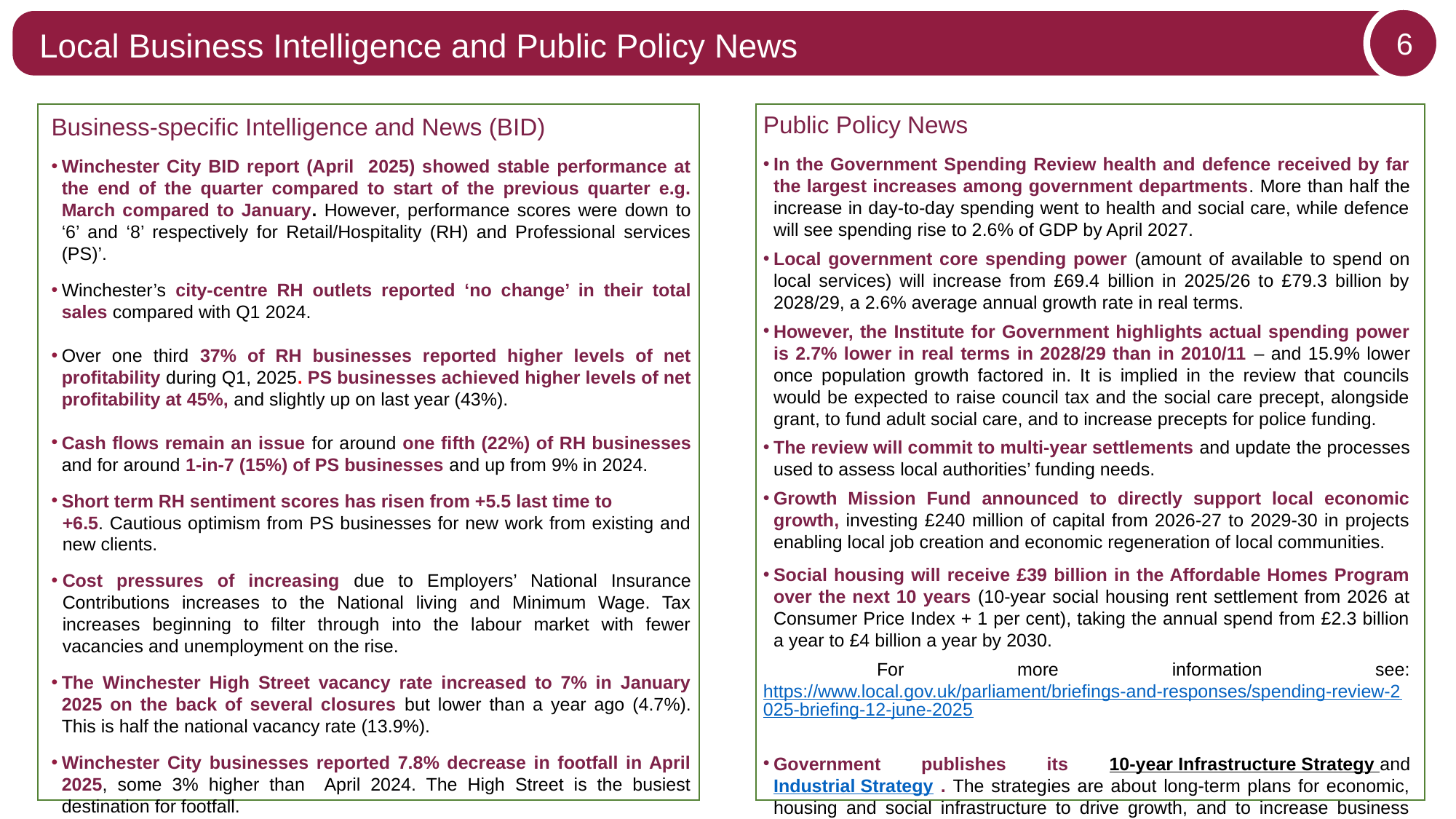

Local Business Intelligence and Public Policy News
6

Public Policy News

In the Government Spending Review health and defence received by far the largest increases among government departments. More than half the increase in day-to-day spending went to health and social care, while defence will see spending rise to 2.6% of GDP by April 2027.

Local government core spending power (amount of available to spend on local services) will increase from £69.4 billion in 2025/26 to £79.3 billion by 2028/29, a 2.6% average annual growth rate in real terms.

However, the Institute for Government highlights actual spending power is 2.7% lower in real terms in 2028/29 than in 2010/11 – and 15.9% lower once population growth factored in. It is implied in the review that councils would be expected to raise council tax and the social care precept, alongside grant, to fund adult social care, and to increase precepts for police funding.

The review will commit to multi-year settlements and update the processes used to assess local authorities’ funding needs.

Growth Mission Fund announced to directly support local economic growth, investing £240 million of capital from 2026-27 to 2029-30 in projects enabling local job creation and economic regeneration of local communities.

Social housing will receive £39 billion in the Affordable Homes Program over the next 10 years (10-year social housing rent settlement from 2026 at Consumer Price Index + 1 per cent), taking the annual spend from £2.3 billion a year to £4 billion a year by 2030.

 For more information see: https://www.local.gov.uk/parliament/briefings-and-responses/spending-review-2025-briefing-12-june-2025

Government publishes its 10-year Infrastructure Strategy and Industrial Strategy . The strategies are about long-term plans for economic, housing and social infrastructure to drive growth, and to increase business investment to grow the industries of the future.

Business-specific Intelligence and News (BID)

Winchester City BID report (April  2025) showed stable performance at the end of the quarter compared to start of the previous quarter e.g. March compared to January. However, performance scores were down to ‘6’ and ‘8’ respectively for Retail/Hospitality (RH) and Professional services (PS)’.

Winchester’s city-centre RH outlets reported ‘no change’ in their total sales compared with Q1 2024.

Over one third 37% of RH businesses reported higher levels of net profitability during Q1, 2025. PS businesses achieved higher levels of net profitability at 45%, and slightly up on last year (43%).

Cash flows remain an issue for around one fifth (22%) of RH businesses and for around 1-in-7 (15%) of PS businesses and up from 9% in 2024.

Short term RH sentiment scores has risen from +5.5 last time to
+6.5. Cautious optimism from PS businesses for new work from existing and new clients.

Cost pressures of increasing due to Employers’ National Insurance Contributions increases to the National living and Minimum Wage. Tax increases beginning to filter through into the labour market with fewer vacancies and unemployment on the rise.

The Winchester High Street vacancy rate increased to 7% in January 2025 on the back of several closures but lower than a year ago (4.7%). This is half the national vacancy rate (13.9%).

Winchester City businesses reported 7.8% decrease in footfall in April 2025, some 3% higher than  April 2024. The High Street is the busiest destination for footfall.